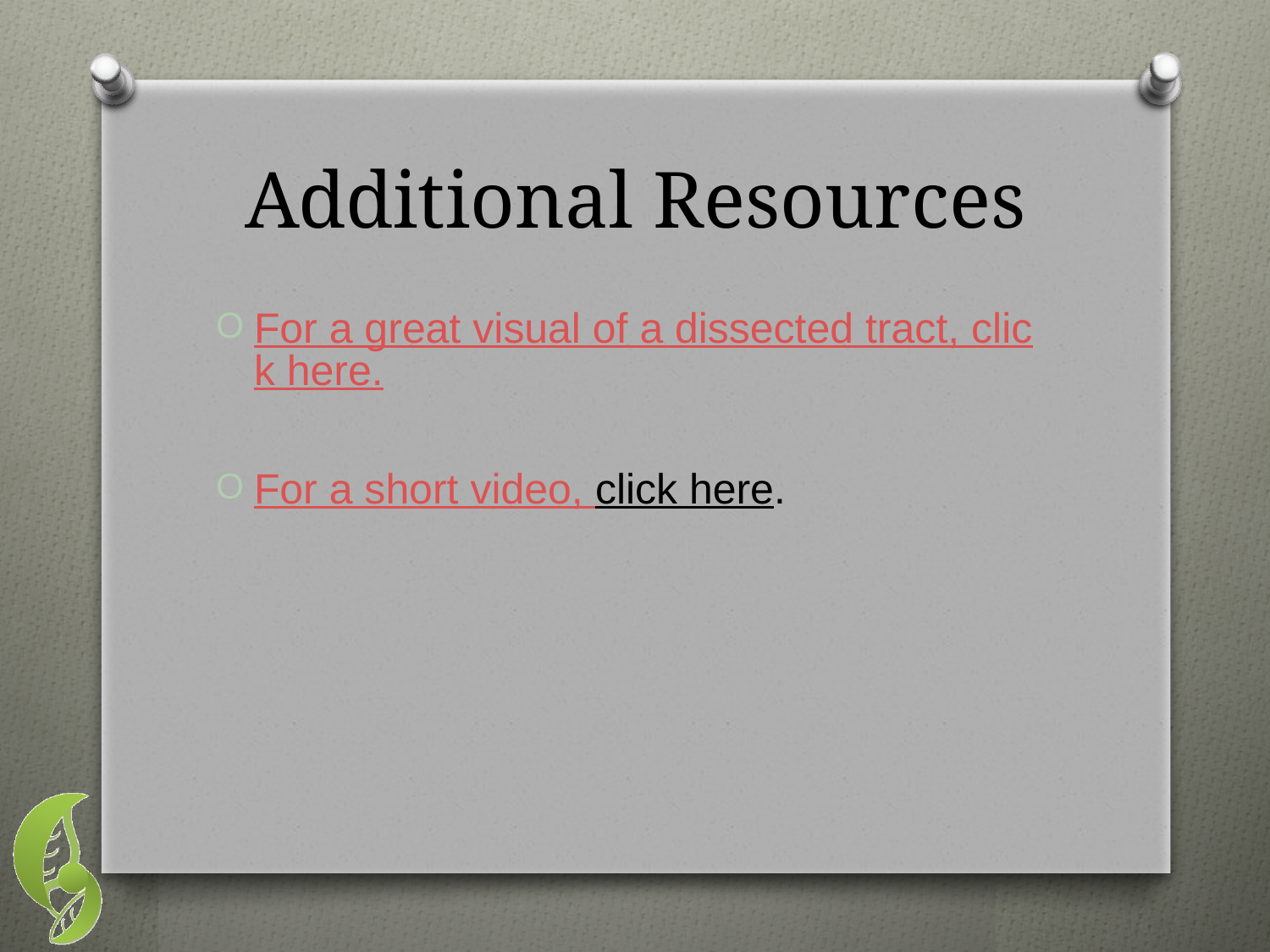

# Additional Resources
For a great visual of a dissected tract, click here.

For a short video, click here.